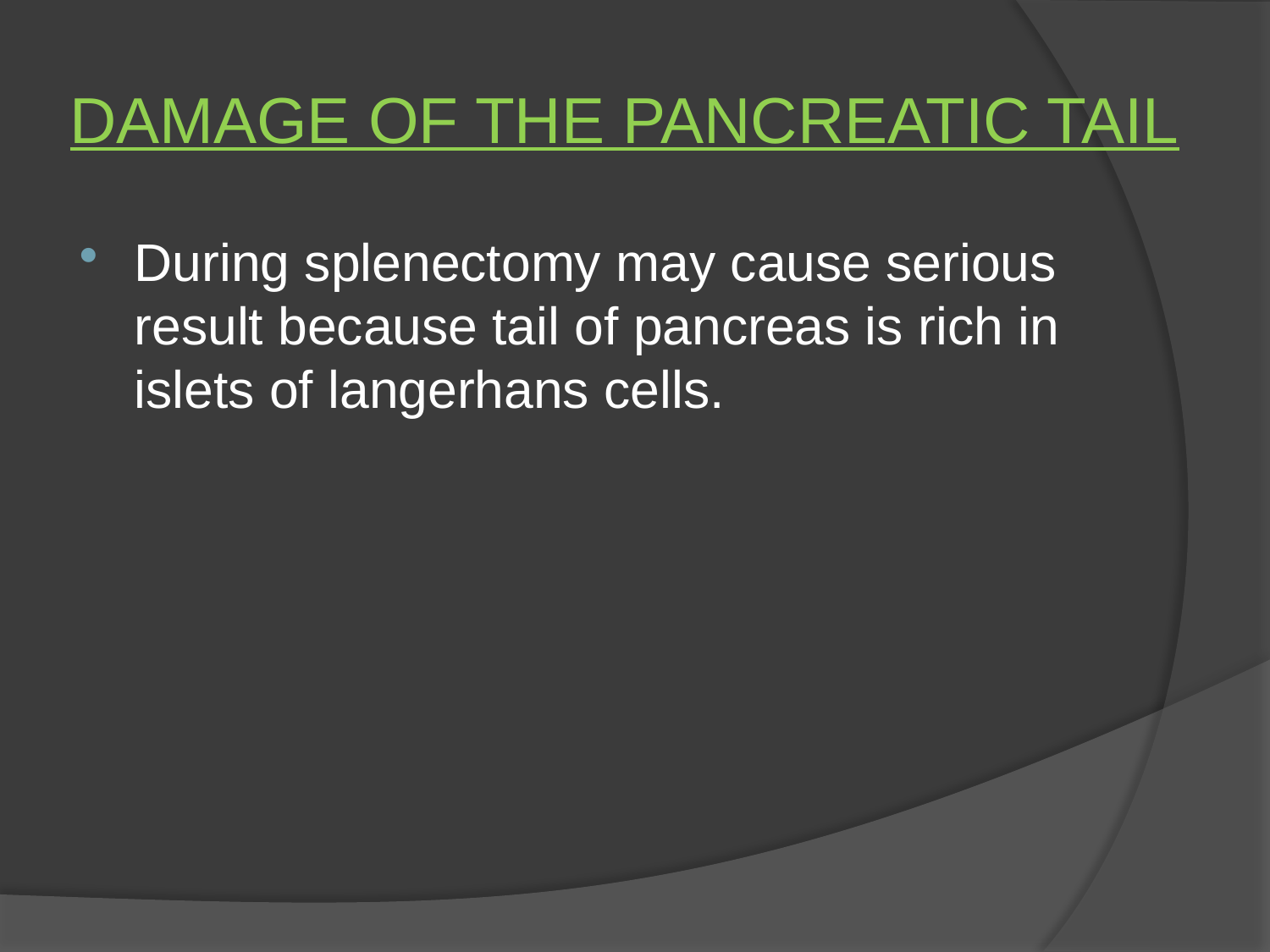

# DAMAGE OF THE PANCREATIC TAIL
During splenectomy may cause serious result because tail of pancreas is rich in islets of langerhans cells.